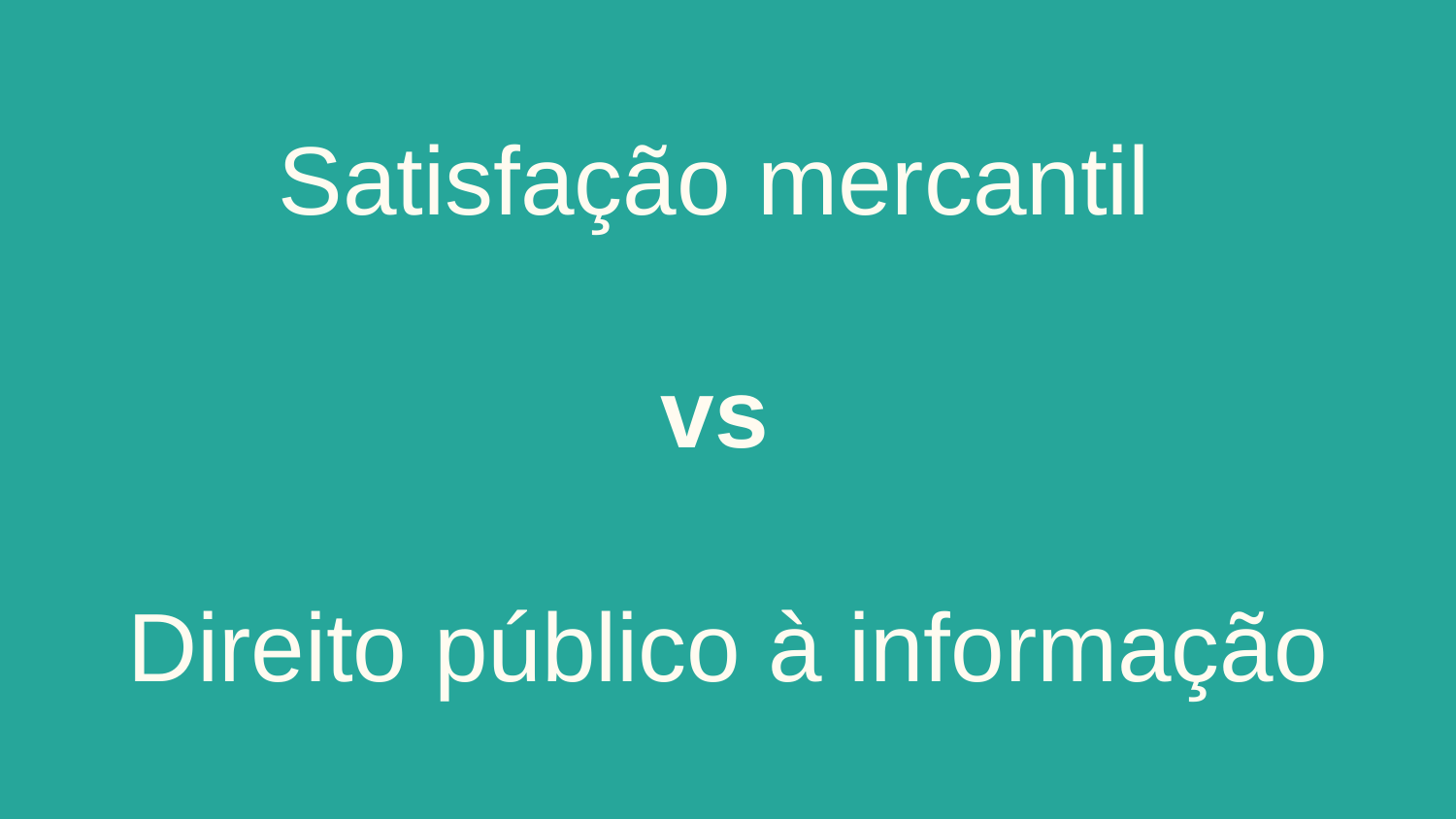

# Satisfação mercantil

vs

Direito público à informação